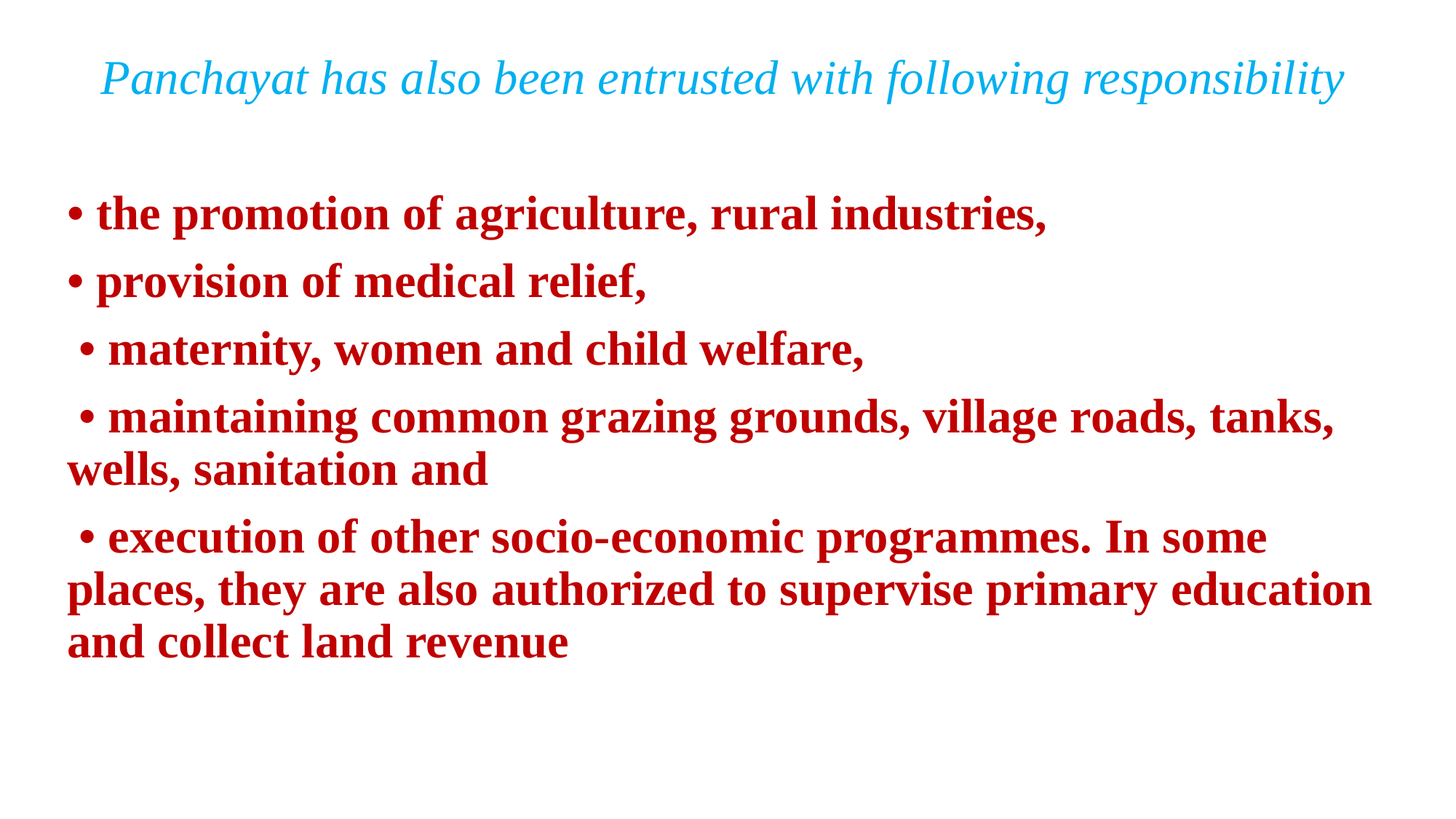

Panchayat has also been entrusted with following responsibility

• the promotion of agriculture, rural industries,
• provision of medical relief,
 • maternity, women and child welfare,
 • maintaining common grazing grounds, village roads, tanks, wells, sanitation and
 • execution of other socio-economic programmes. In some places, they are also authorized to supervise primary education and collect land revenue